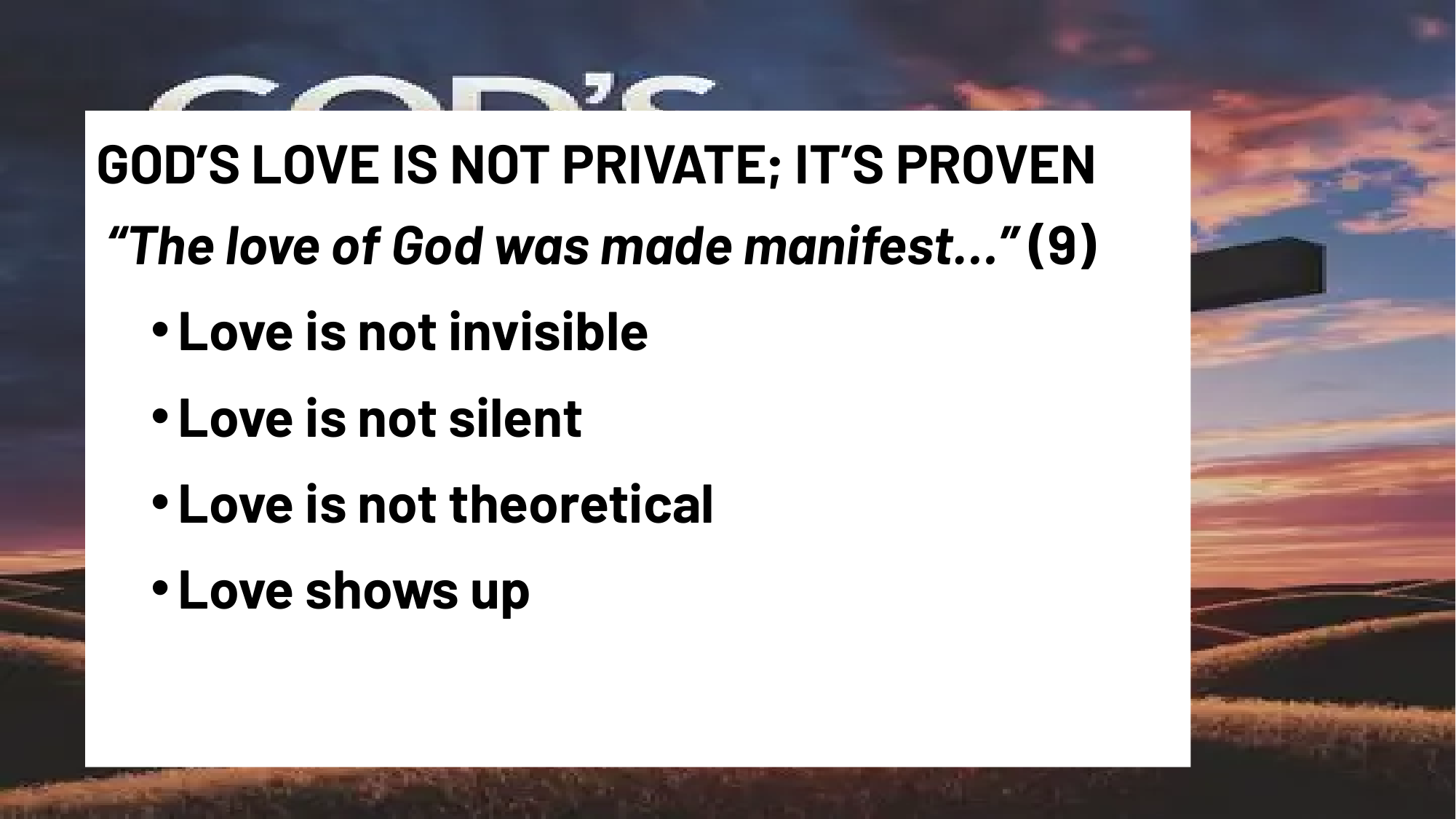

GOD’S LOVE IS NOT PRIVATE; IT’S PROVEN
 “The love of God was made manifest…” (9)
Love is not invisible
Love is not silent
Love is not theoretical
Love shows up